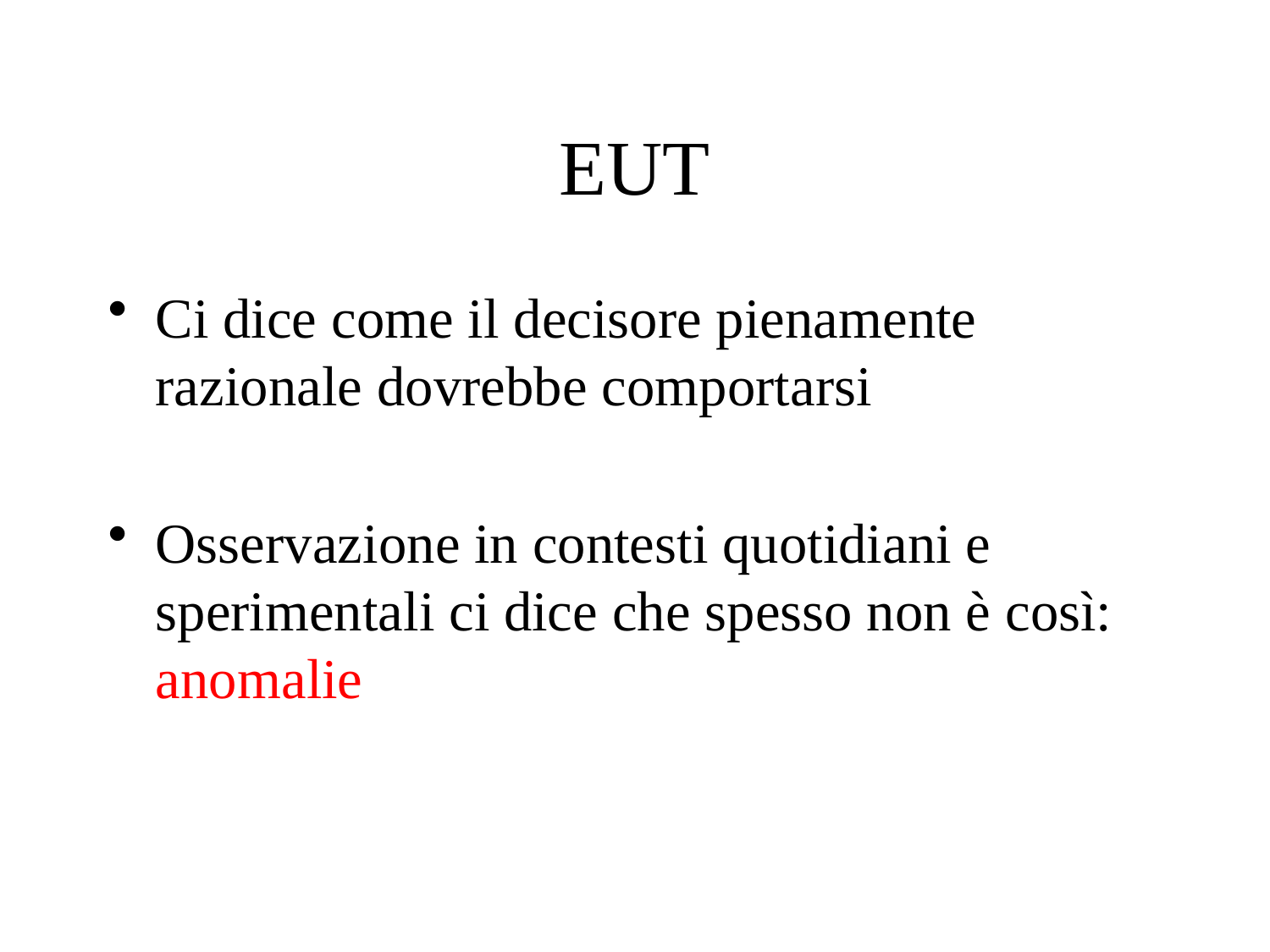

# EUT
Ci dice come il decisore pienamente razionale dovrebbe comportarsi

Osservazione in contesti quotidiani e sperimentali ci dice che spesso non è così: anomalie